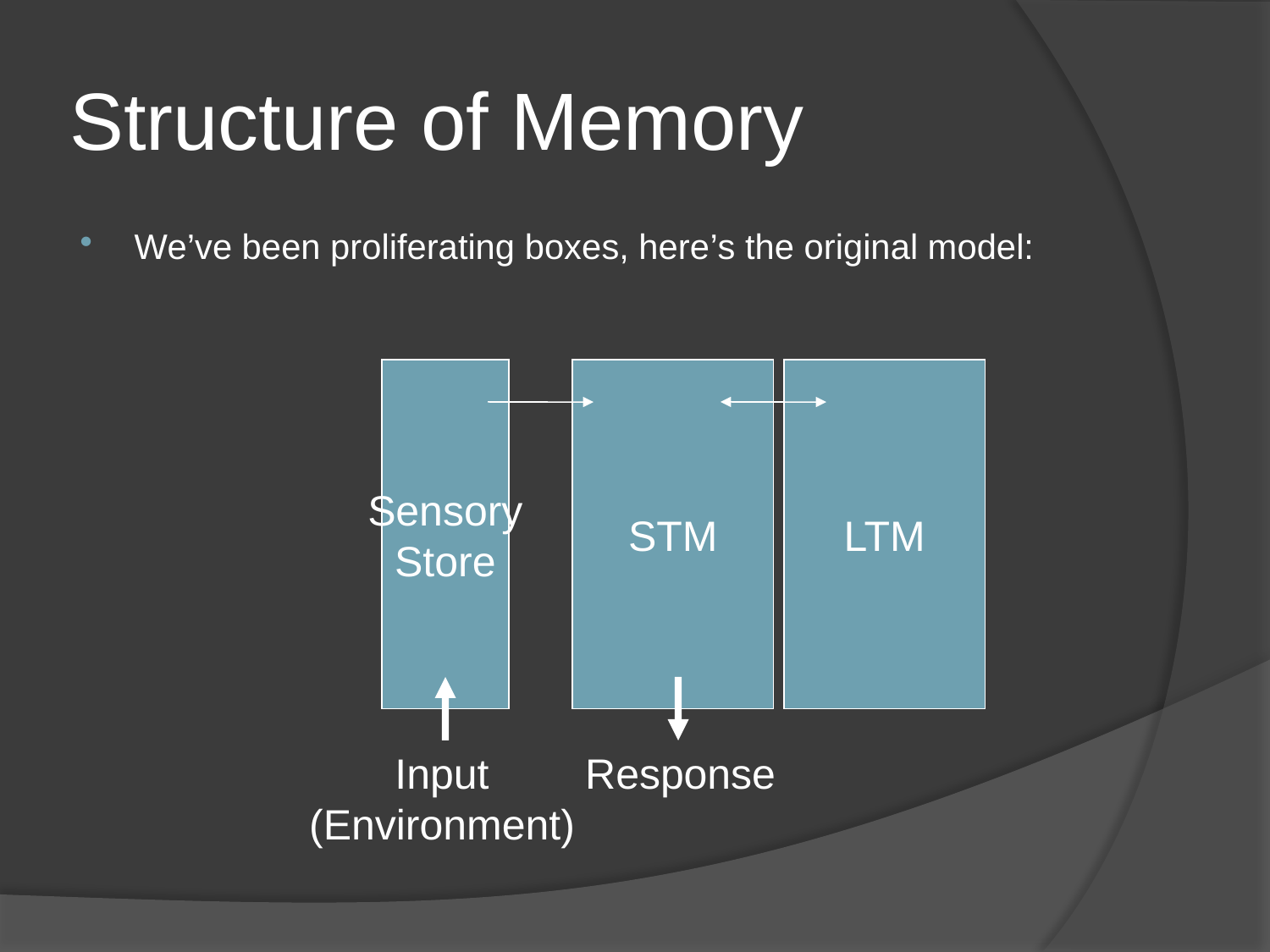

# Structure of Memory
We’ve been proliferating boxes, here’s the original model:
Sensory
Store
STM
LTM

Input
(Environment)
Response